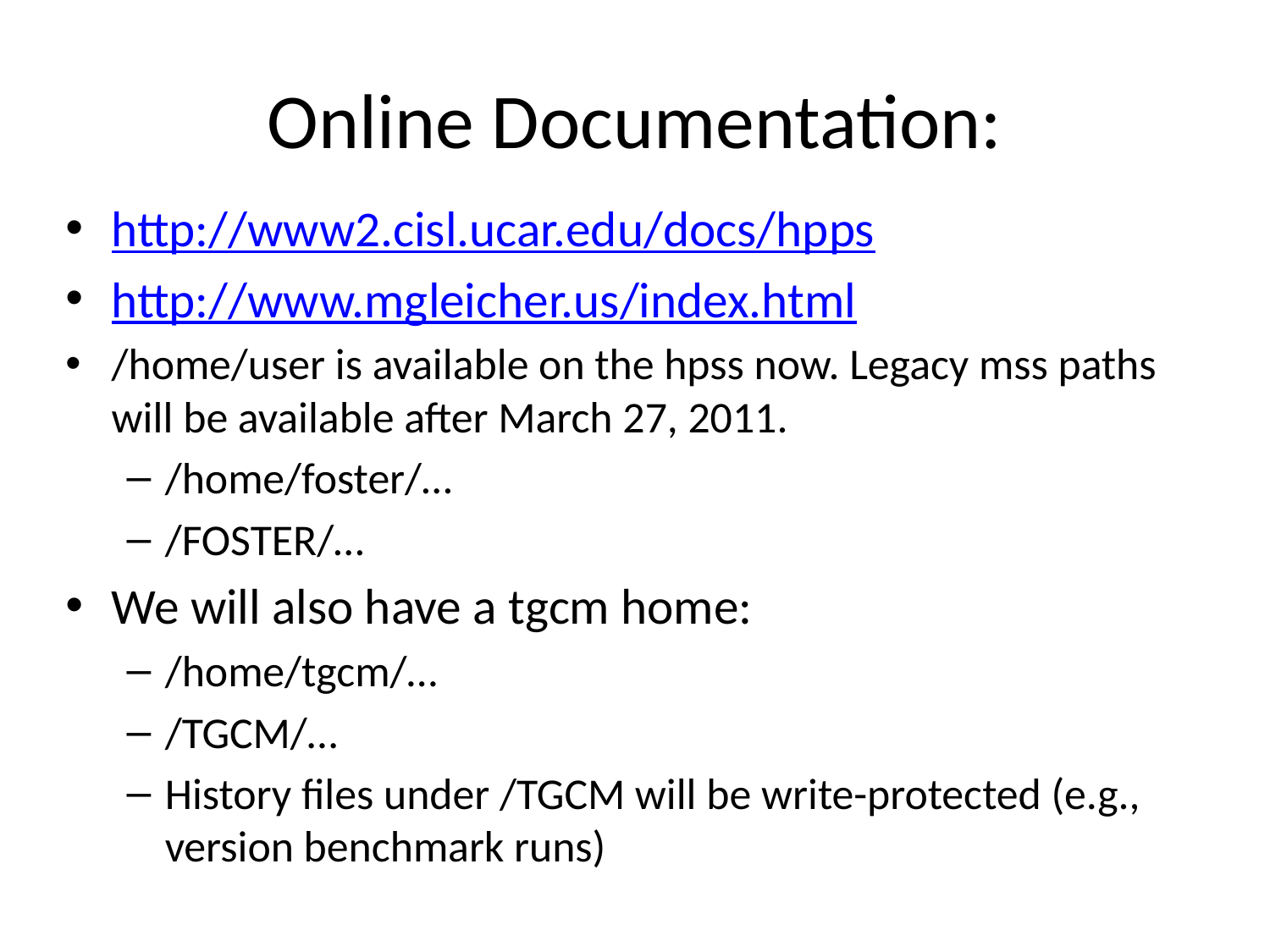

# Online Documentation:
http://www2.cisl.ucar.edu/docs/hpps
http://www.mgleicher.us/index.html
/home/user is available on the hpss now. Legacy mss paths will be available after March 27, 2011.
/home/foster/…
/FOSTER/…
We will also have a tgcm home:
/home/tgcm/…
/TGCM/…
History files under /TGCM will be write-protected (e.g., version benchmark runs)